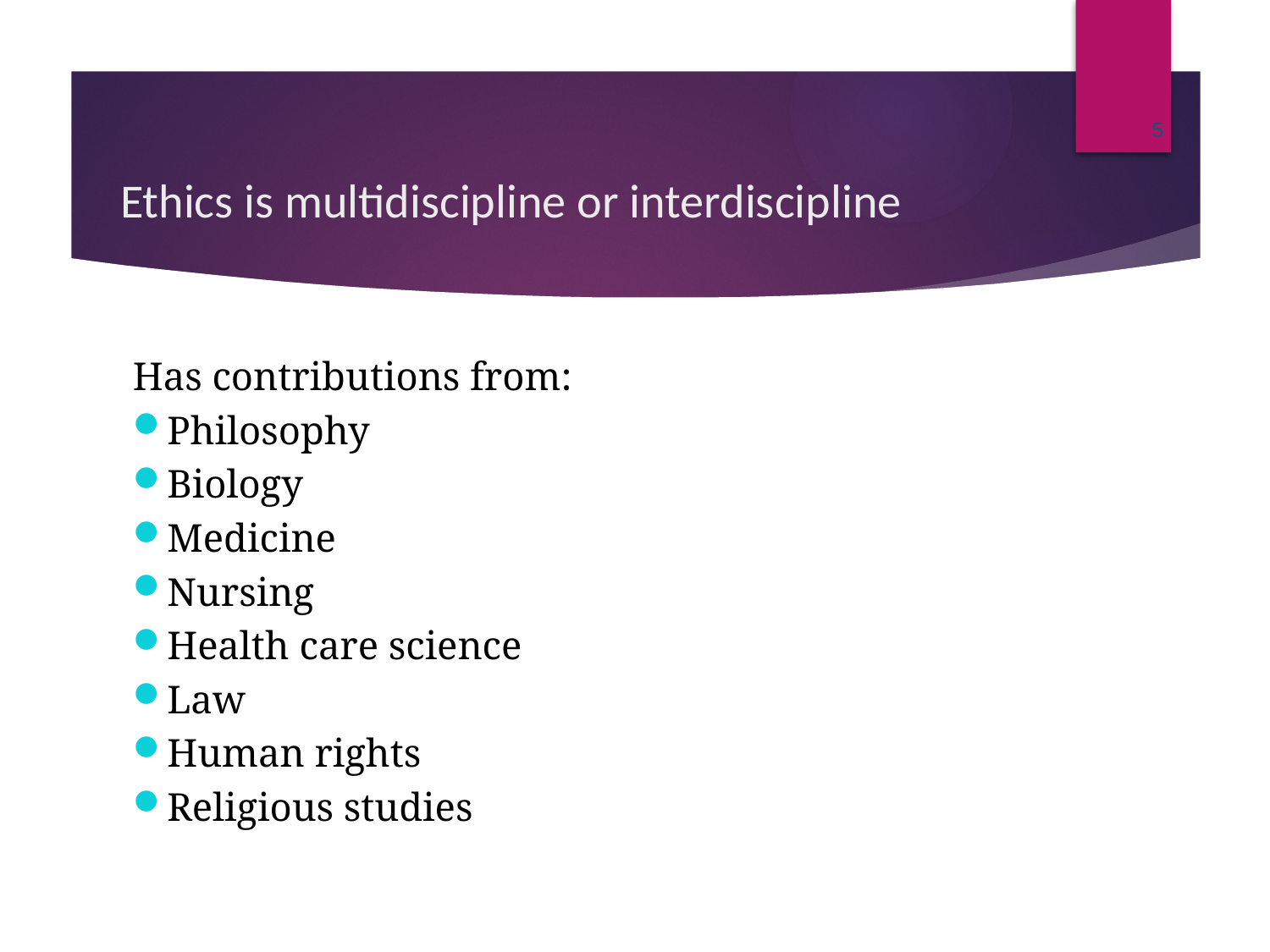

5
# Ethics is multidiscipline or interdiscipline
Has contributions from:
Philosophy
Biology
Medicine
Nursing
Health care science
Law
Human rights
Religious studies